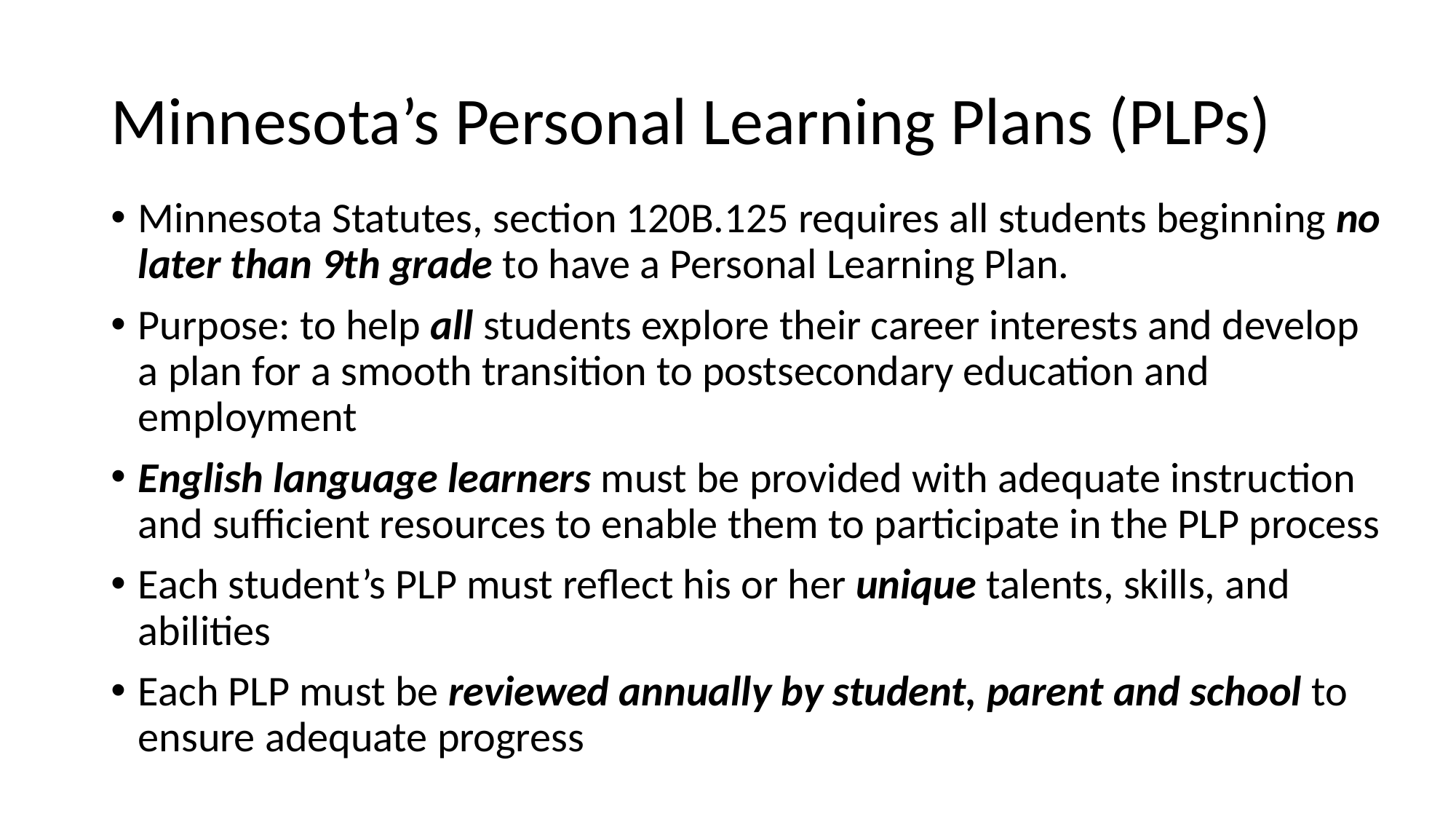

# Minnesota’s Personal Learning Plans (PLPs)
Minnesota Statutes, section 120B.125 requires all students beginning no later than 9th grade to have a Personal Learning Plan.
Purpose: to help all students explore their career interests and develop a plan for a smooth transition to postsecondary education and employment
English language learners must be provided with adequate instruction and sufficient resources to enable them to participate in the PLP process
Each student’s PLP must reflect his or her unique talents, skills, and abilities
Each PLP must be reviewed annually by student, parent and school to ensure adequate progress